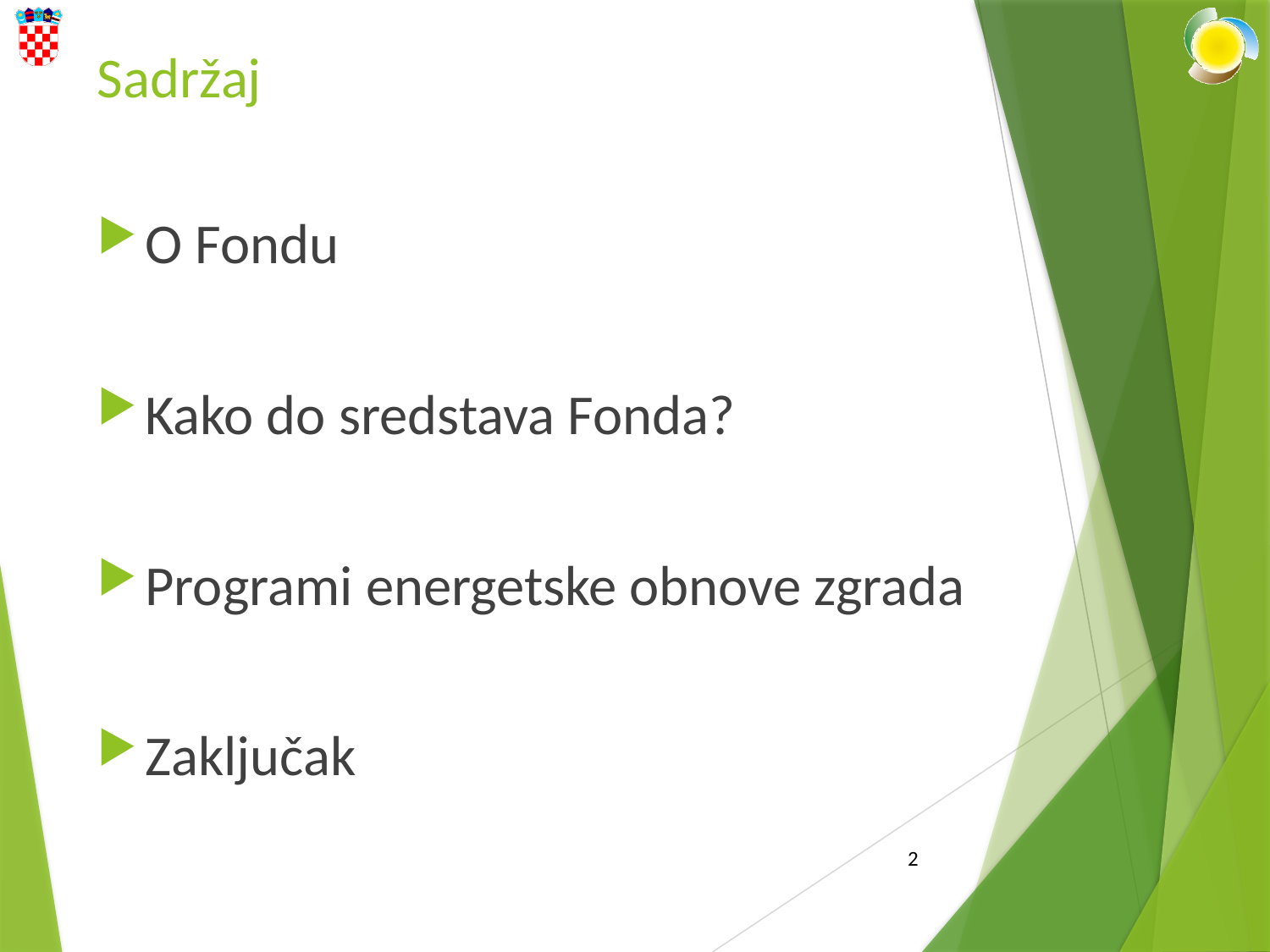

# Sadržaj
O Fondu

Kako do sredstava Fonda?

Programi energetske obnove zgrada

Zaključak
2